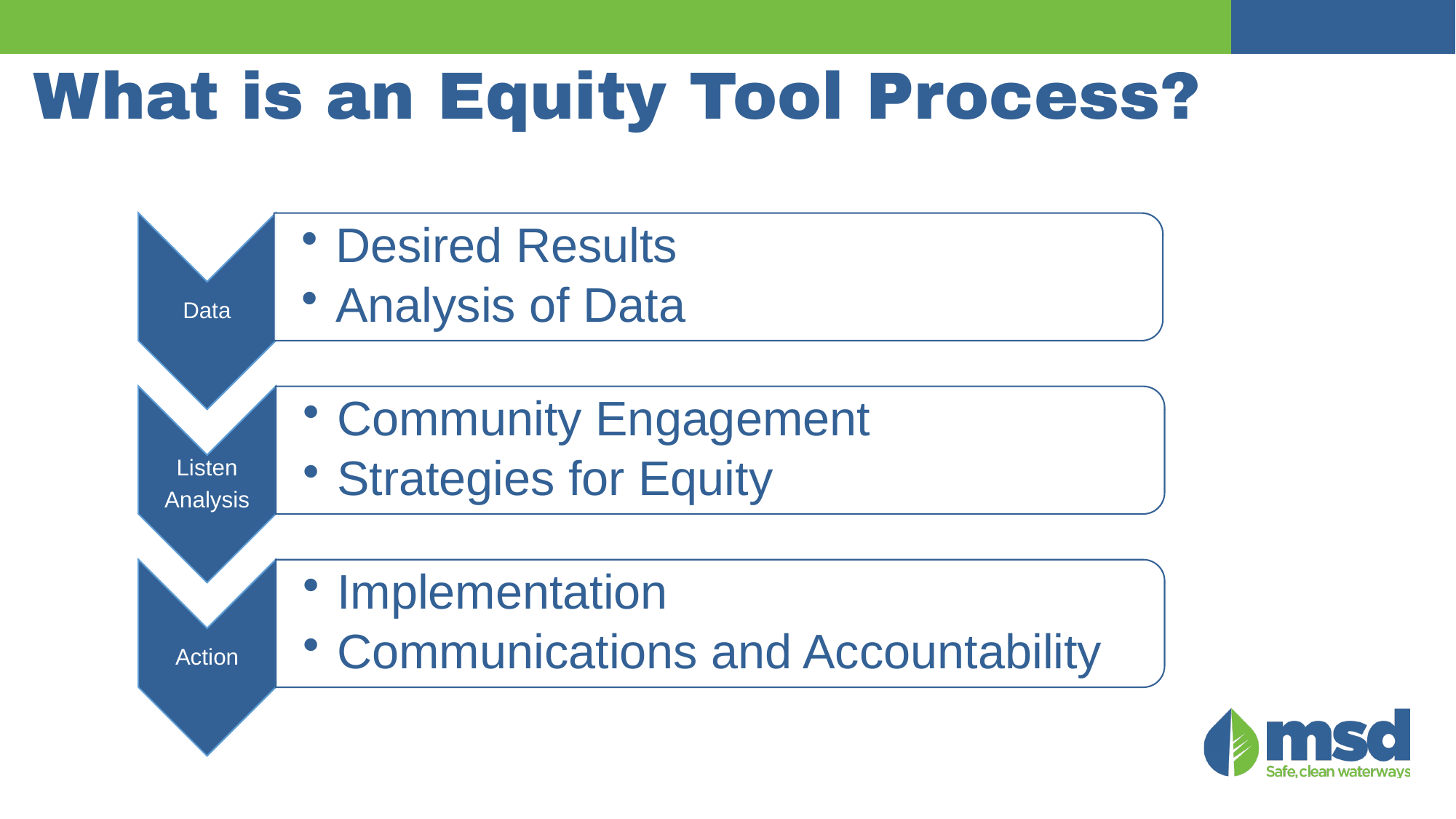

# What is an Equity Tool Process?
Data
Desired Results
Analysis of Data
Listen
Analysis
Community Engagement
Strategies for Equity
Action
Implementation
Communications and Accountability